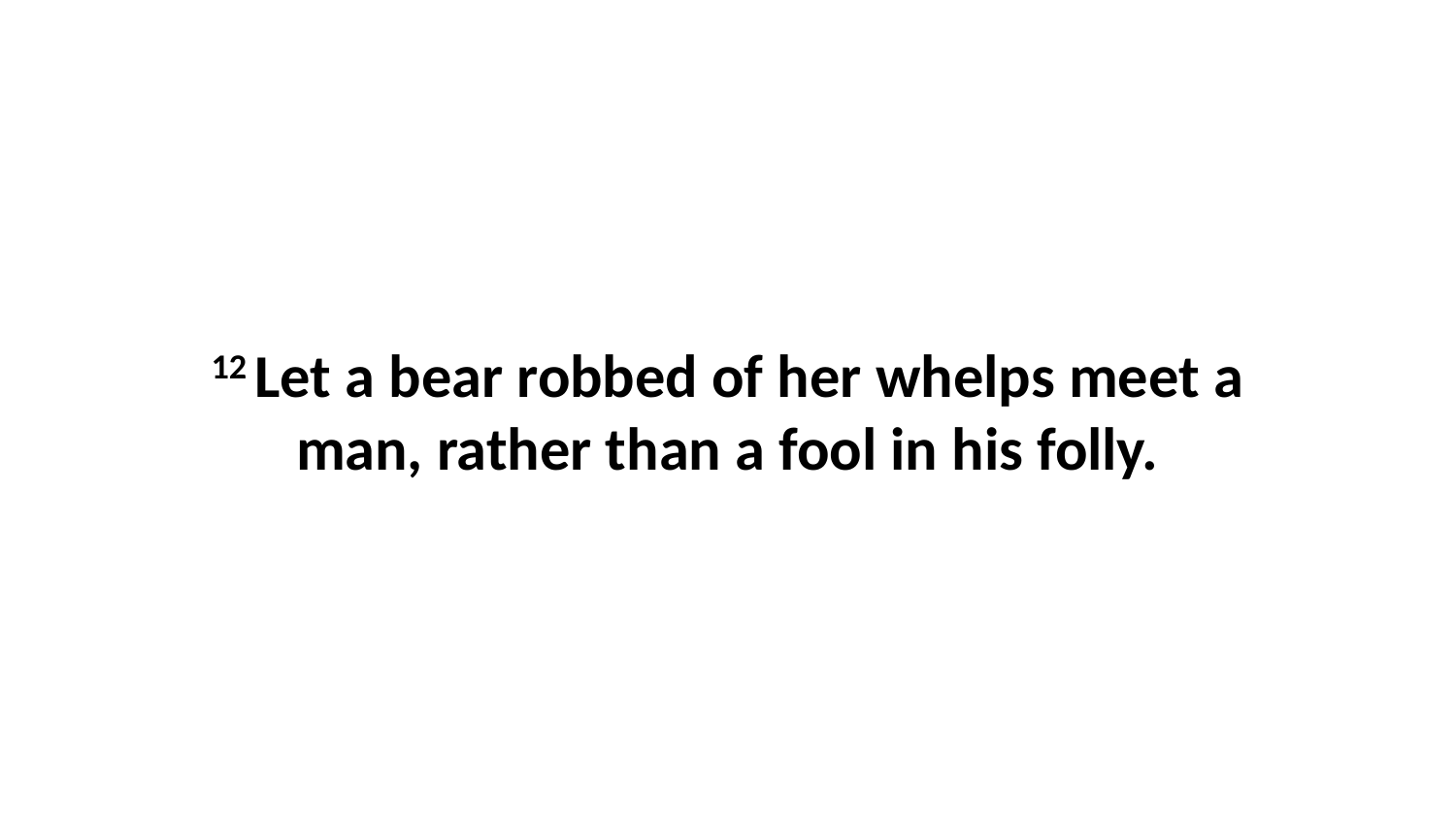

12 Let a bear robbed of her whelps meet a man, rather than a fool in his folly.